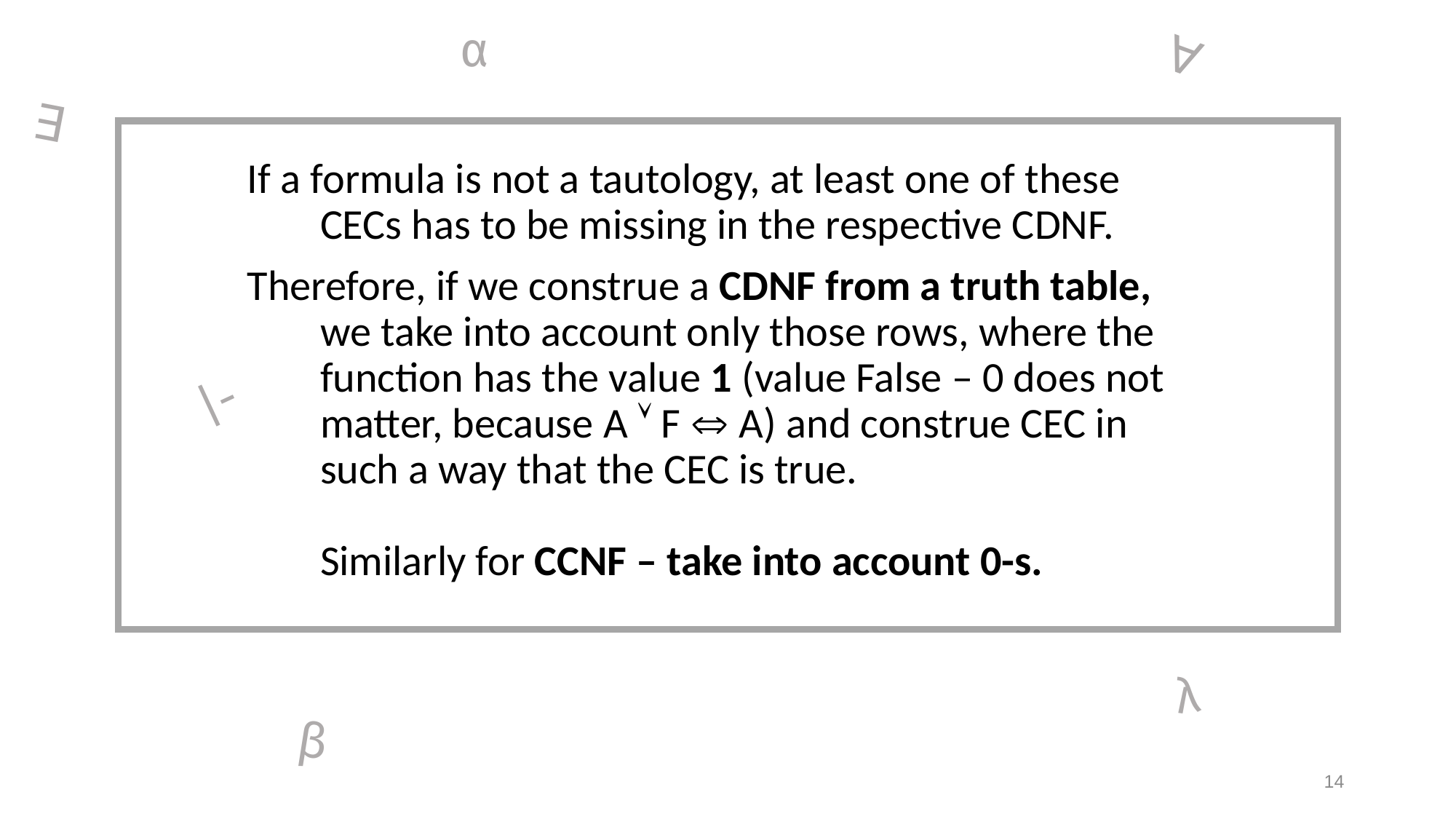

α
∀
∃

If a formula is not a tautology, at least one of these CECs has to be missing in the respective CDNF.
Therefore, if we construe a CDNF from a truth table, we take into account only those rows, where the function has the value 1 (value False – 0 does not matter, because A ∨ F ⇔ A) and construe CEC in such a way that the CEC is true.
Similarly for CCNF – take into account 0-s.
|-
 λ
β
14